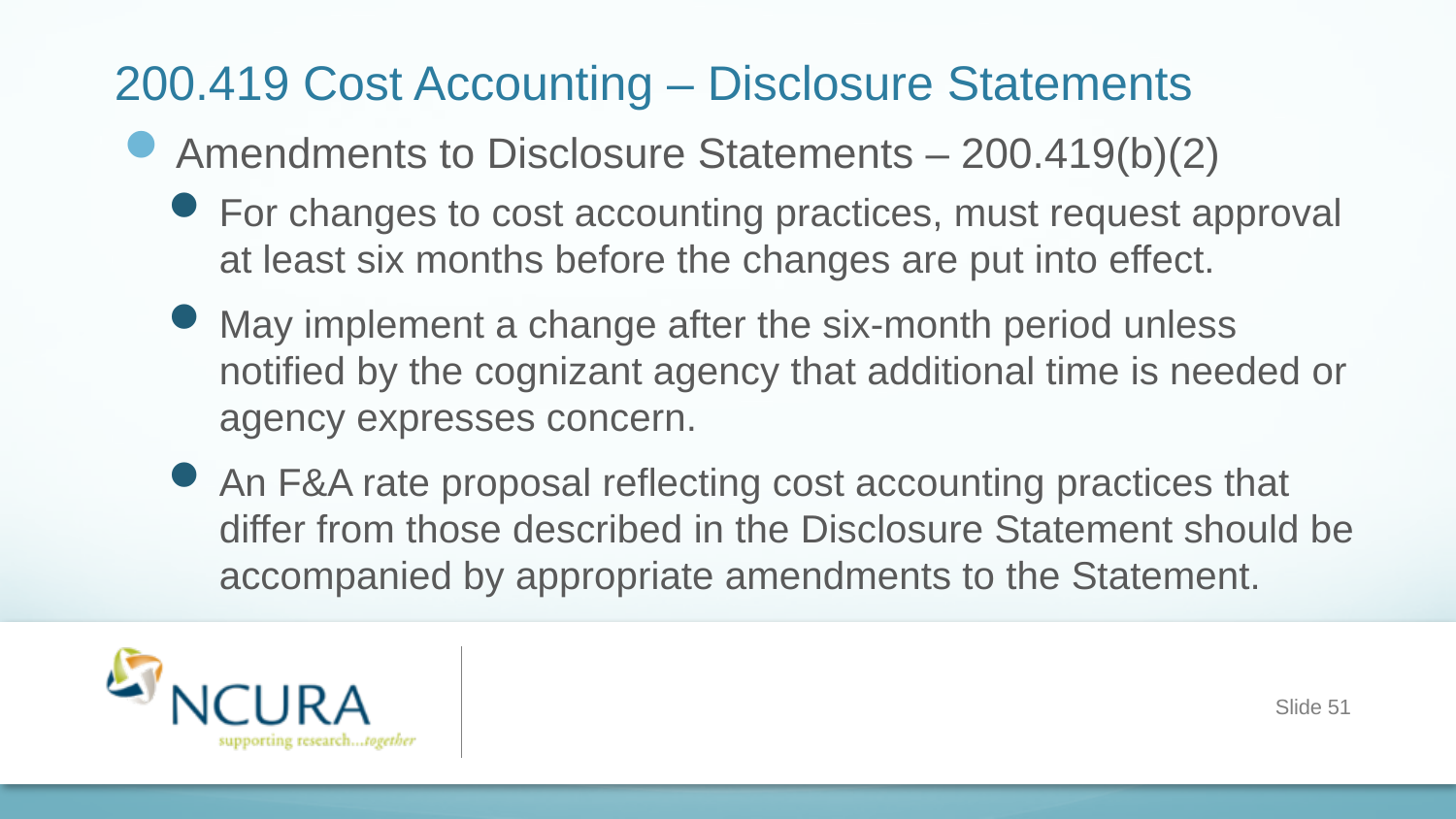

# 200.419 Cost Accounting – Disclosure Statements
Amendments to Disclosure Statements – 200.419(b)(2)
For changes to cost accounting practices, must request approval at least six months before the changes are put into effect.
May implement a change after the six-month period unless notified by the cognizant agency that additional time is needed or agency expresses concern.
An F&A rate proposal reflecting cost accounting practices that differ from those described in the Disclosure Statement should be accompanied by appropriate amendments to the Statement.